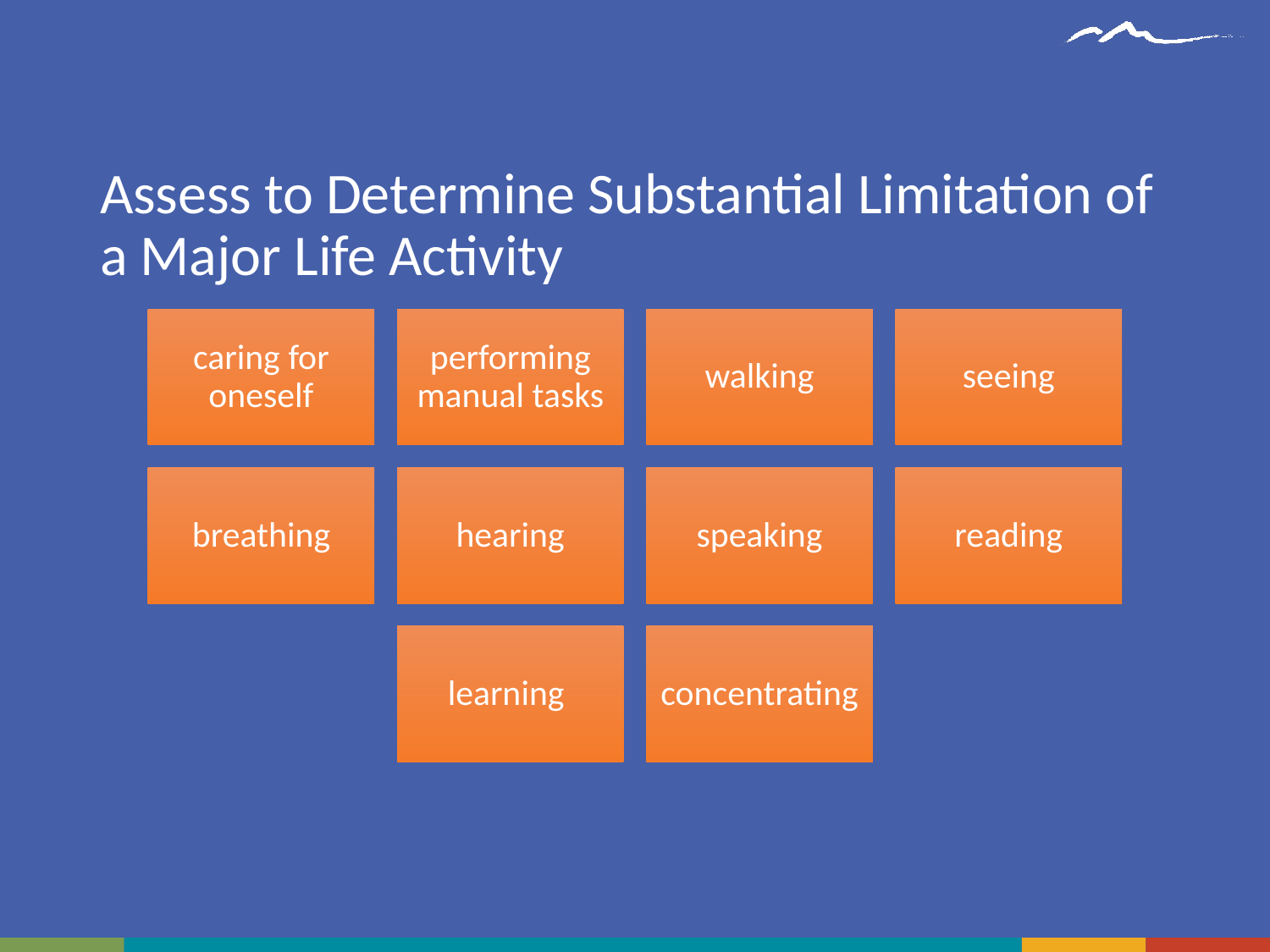

# Assess to Determine Substantial Limitation of a Major Life Activity
caring for oneself
performing manual tasks
walking
seeing
breathing
hearing
speaking
reading
learning
concentrating